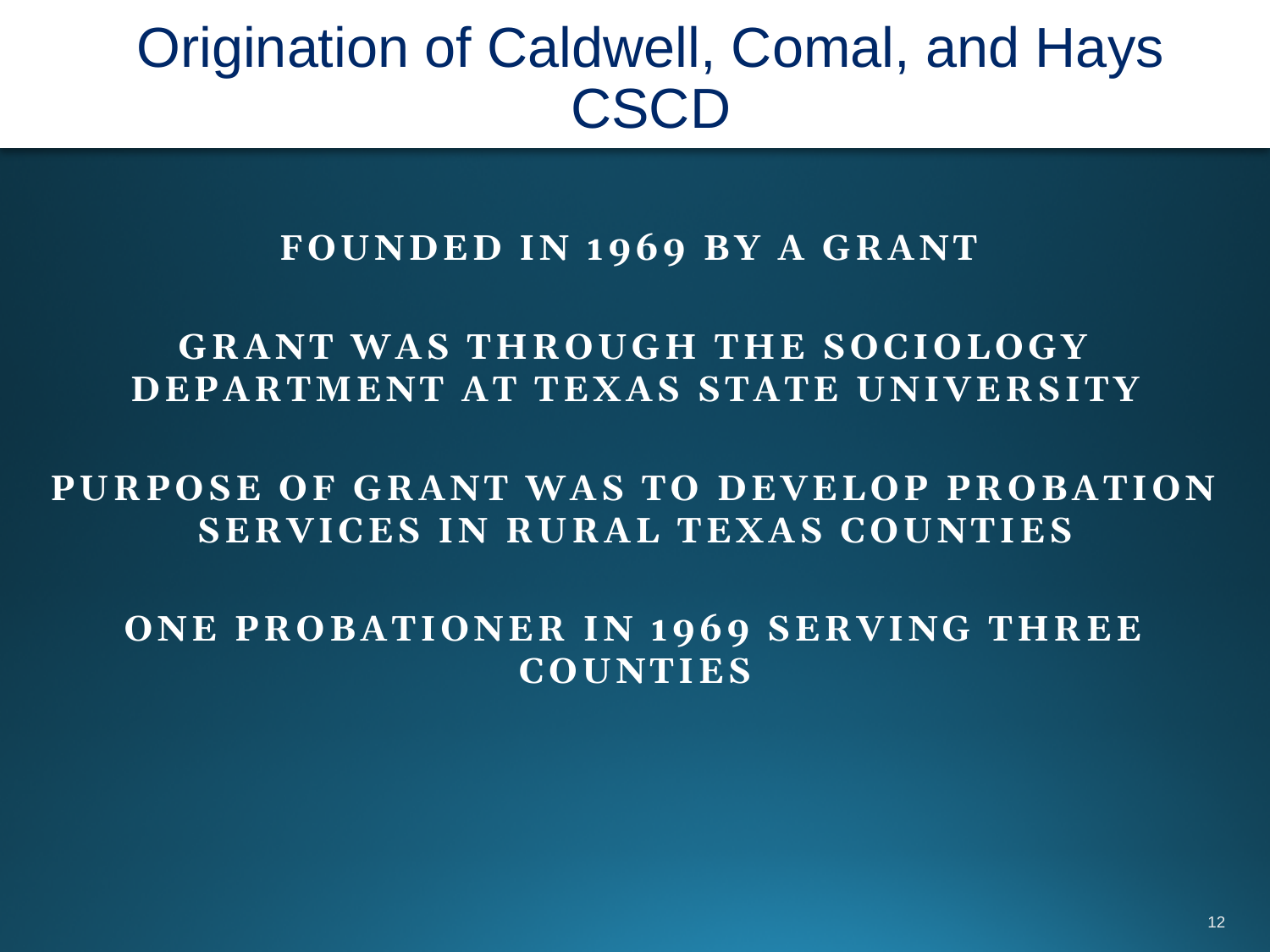

# Origination of Caldwell, Comal, and Hays CSCD

Founded in 1969 by a grant

Grant was through the sociology department at texas state university

Purpose of grant was to develop probation services in rural texas counties

One probationer in 1969 serving three counties

12